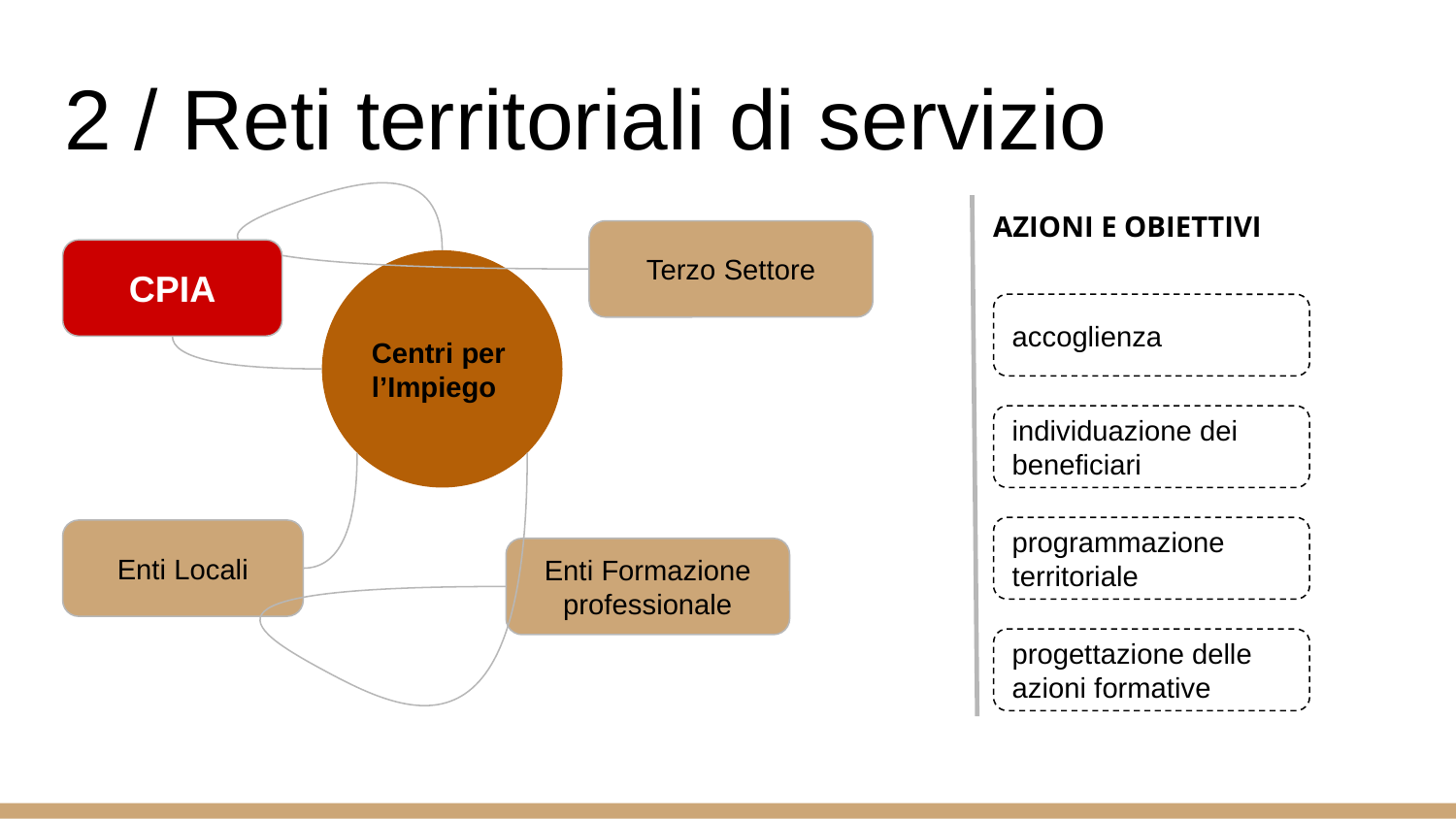

# 2 / Reti territoriali di servizio

AZIONI E OBIETTIVI
Terzo Settore
CPIA
Centri per l’Impiego
accoglienza
individuazione dei beneficiari
programmazione territoriale
Enti Locali
Enti Formazione professionale
progettazione delle azioni formative